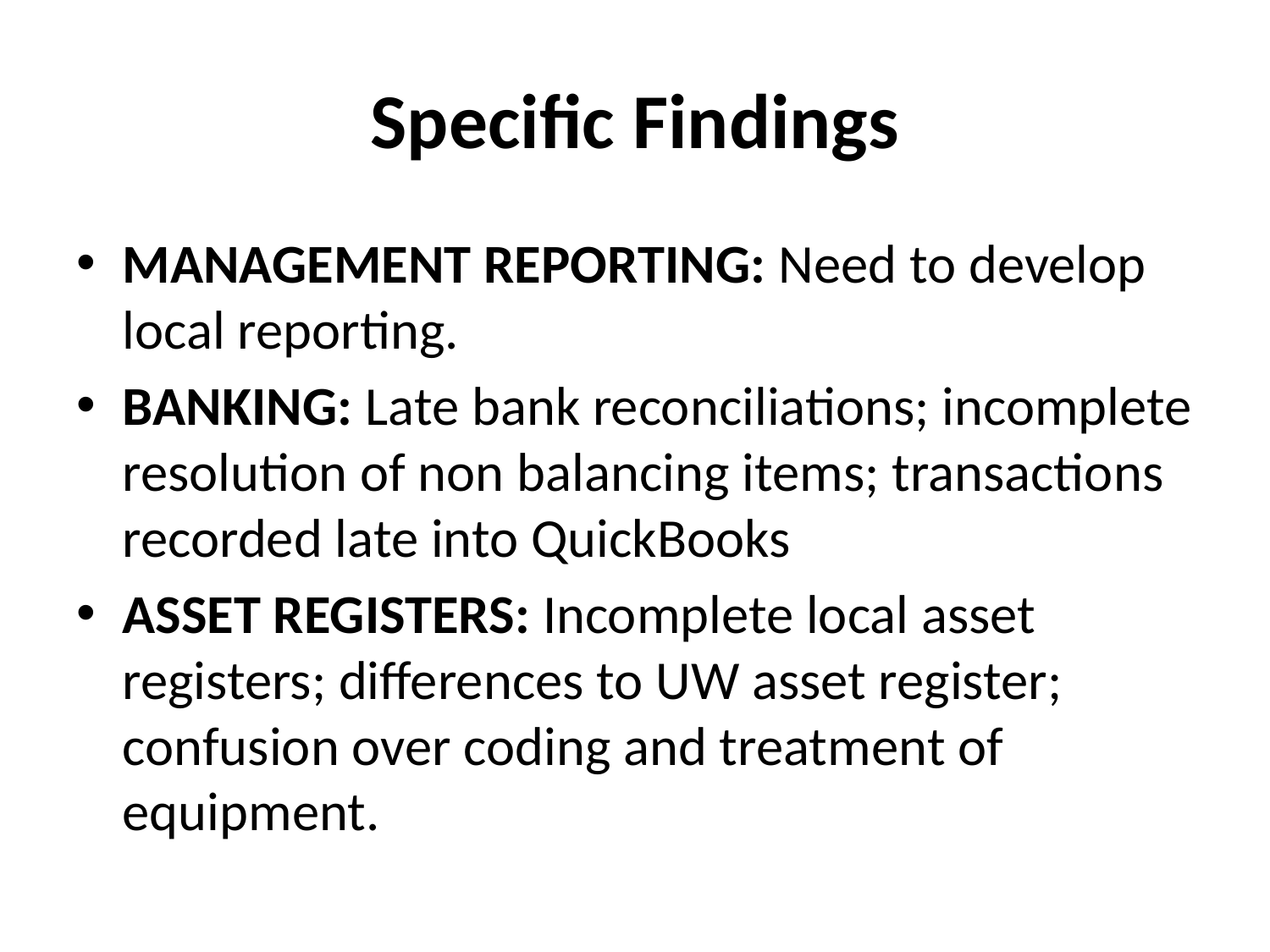

# Specific Findings
MANAGEMENT REPORTING: Need to develop local reporting.
BANKING: Late bank reconciliations; incomplete resolution of non balancing items; transactions recorded late into QuickBooks
ASSET REGISTERS: Incomplete local asset registers; differences to UW asset register; confusion over coding and treatment of equipment.